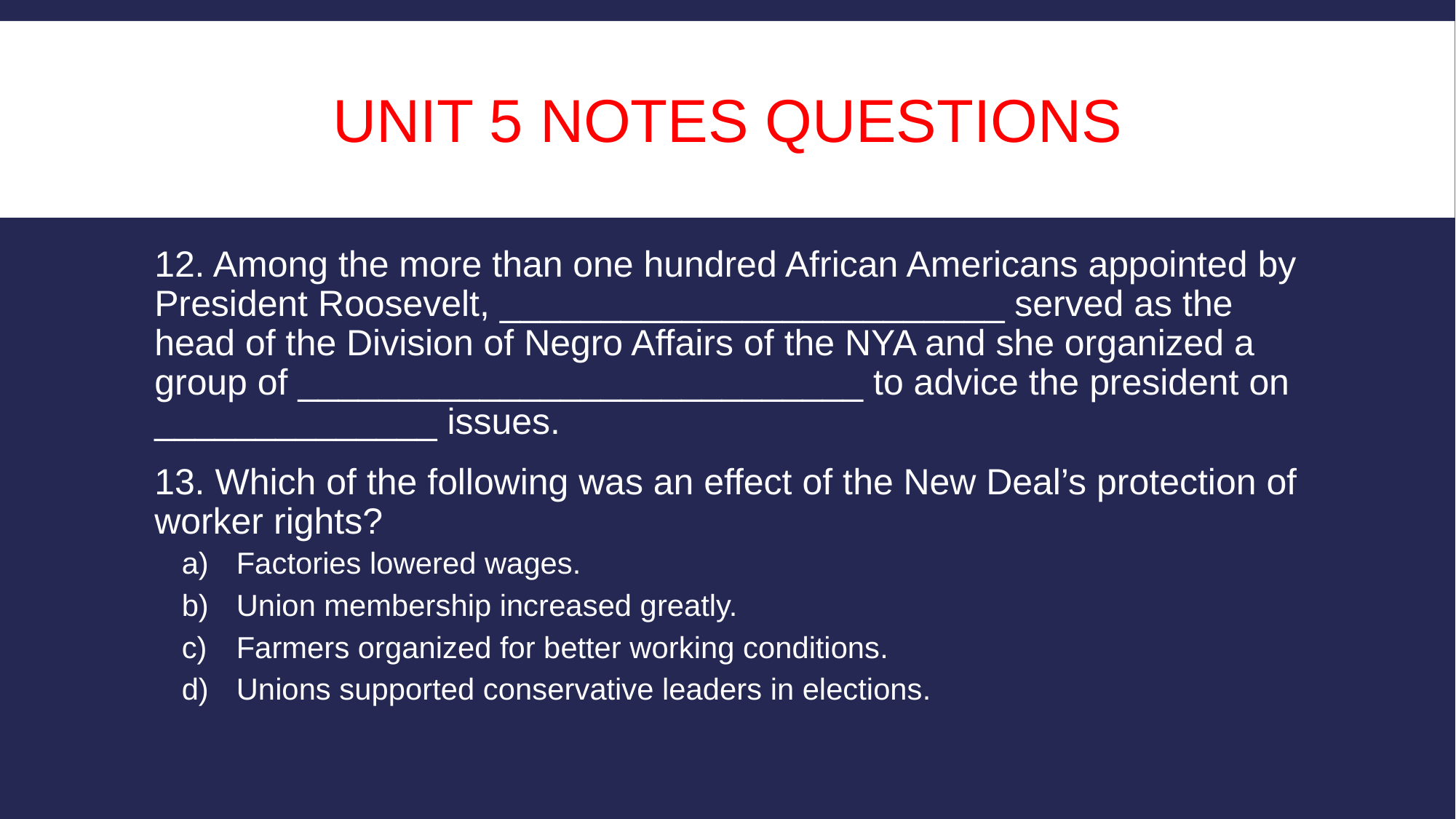

# Unit 5 Notes Questions
12. Among the more than one hundred African Americans appointed by President Roosevelt, _________________________ served as the head of the Division of Negro Affairs of the NYA and she organized a group of ____________________________ to advice the president on ______________ issues.
13. Which of the following was an effect of the New Deal’s protection of worker rights?
Factories lowered wages.
Union membership increased greatly.
Farmers organized for better working conditions.
Unions supported conservative leaders in elections.